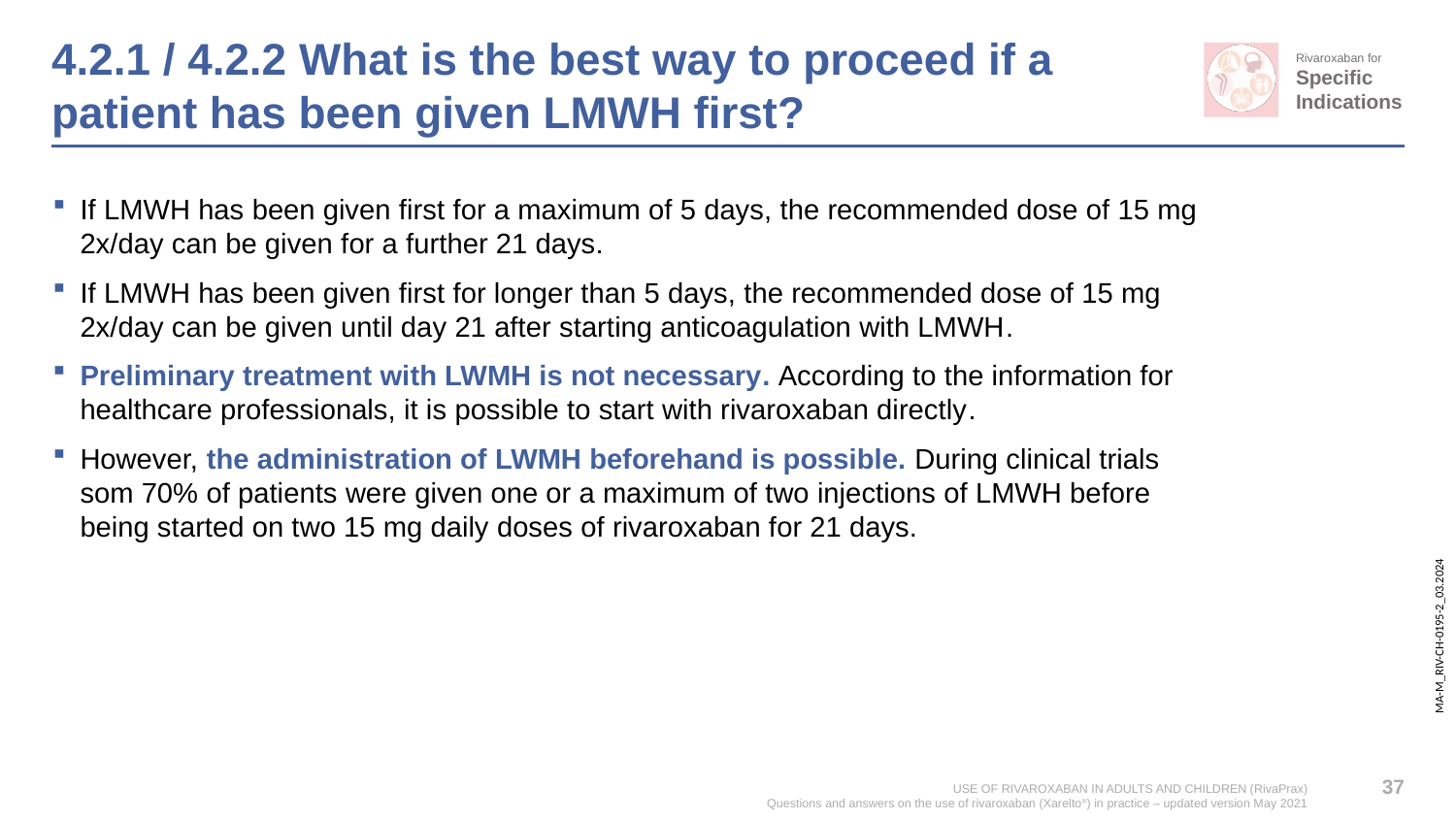

# 4.2.1 / 4.2.2 What is the best way to proceed if a patient has been given LMWH first?
If LMWH has been given first for a maximum of 5 days, the recommended dose of 15 mg 2x/day can be given for a further 21 days.
If LMWH has been given first for longer than 5 days, the recommended dose of 15 mg 2x/day can be given until day 21 after starting anticoagulation with LMWH.
Preliminary treatment with LWMH is not necessary. According to the information for healthcare professionals, it is possible to start with rivaroxaban directly.
However, the administration of LWMH beforehand is possible. During clinical trials som 70% of patients were given one or a maximum of two injections of LMWH before being started on two 15 mg daily doses of rivaroxaban for 21 days.

37